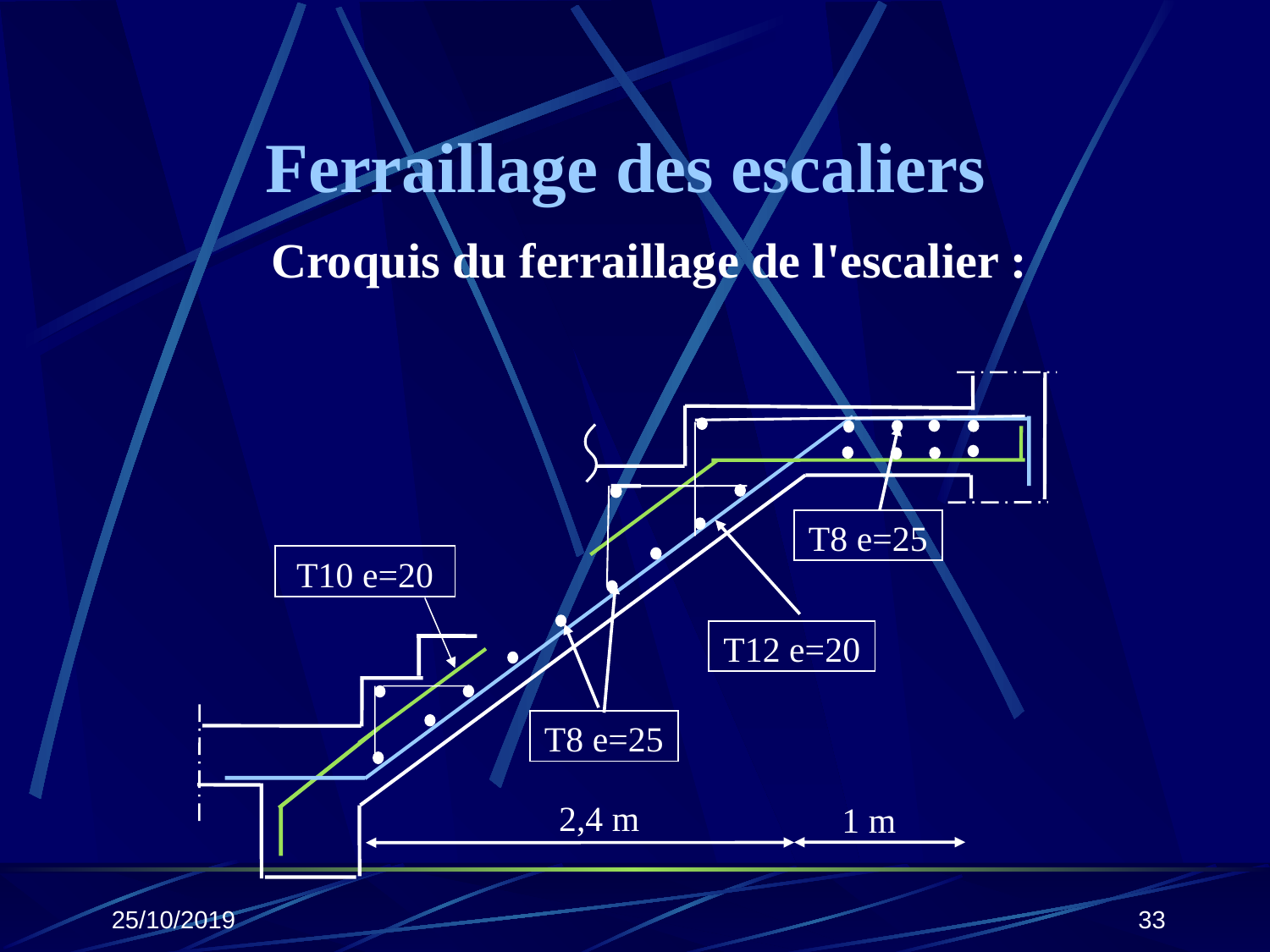

# Ferraillage des escaliers
Croquis du ferraillage de l'escalier :

T8 e=25

T10 e=20

T12 e=20

T8 e=25

2,4 m
1 m

25/10/2019
33